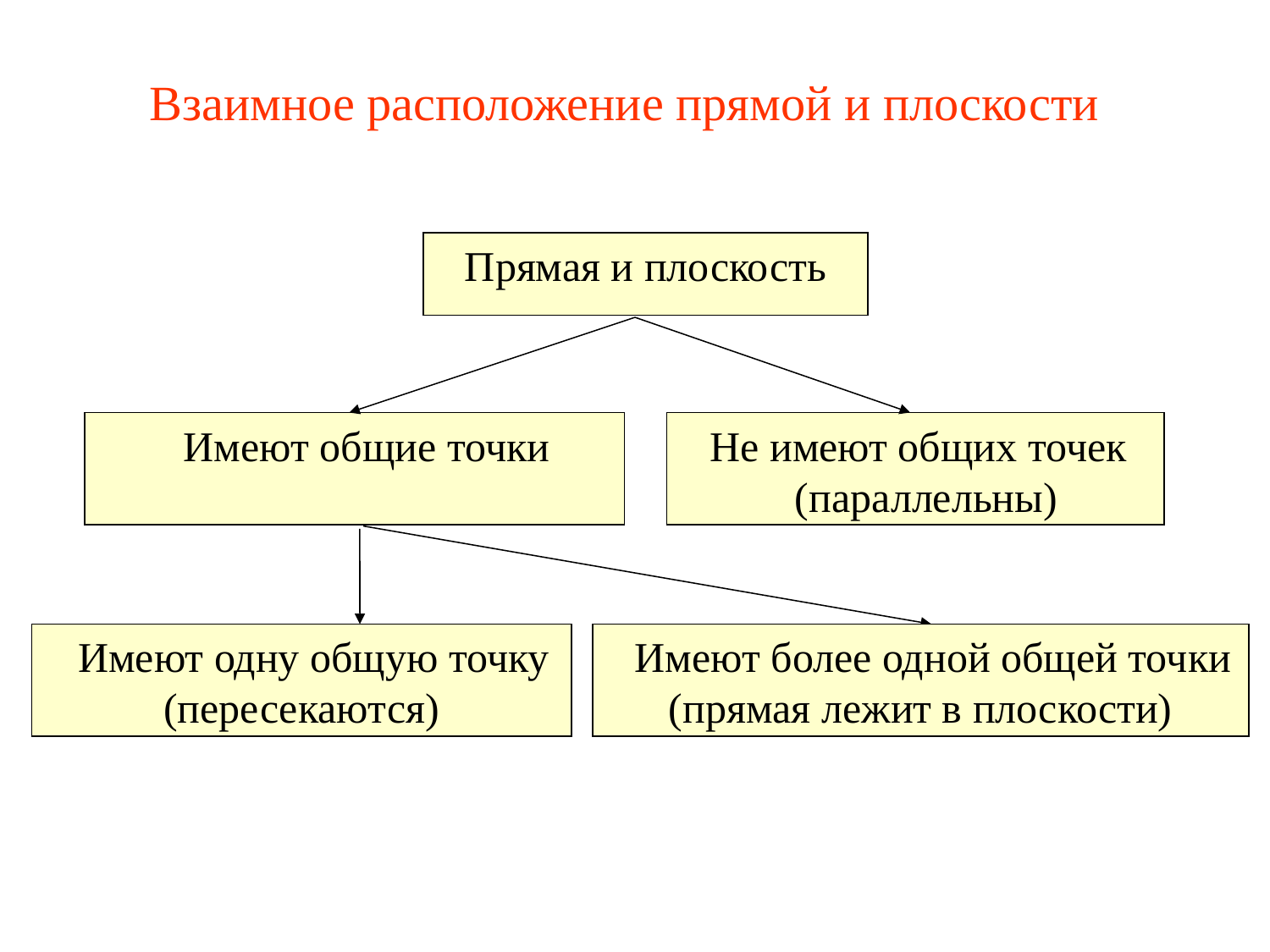

Взаимное расположение прямой и плоскости
Прямая и плоскость

    Имеют общие точки
 Не имеют общих точек
  (параллельны)

    Имеют одну общую точку (пересекаются)
    Имеют более одной общей точки (прямая лежит в плоскости)